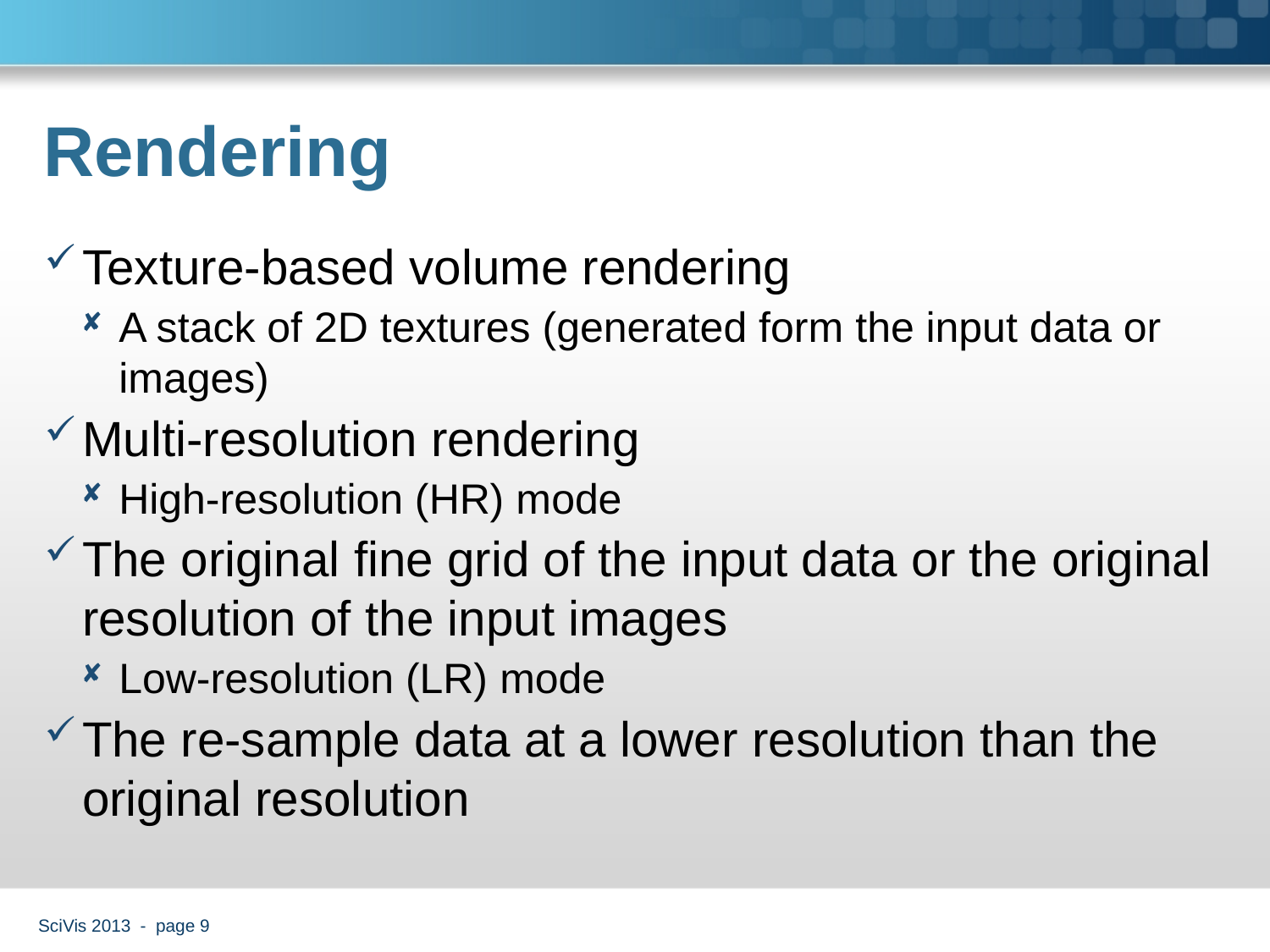

# Rendering
Texture-based volume rendering
A stack of 2D textures (generated form the input data or images)
Multi-resolution rendering
High-resolution (HR) mode
The original fine grid of the input data or the original resolution of the input images
Low-resolution (LR) mode
The re-sample data at a lower resolution than the original resolution

SciVis 2013  -  page 9